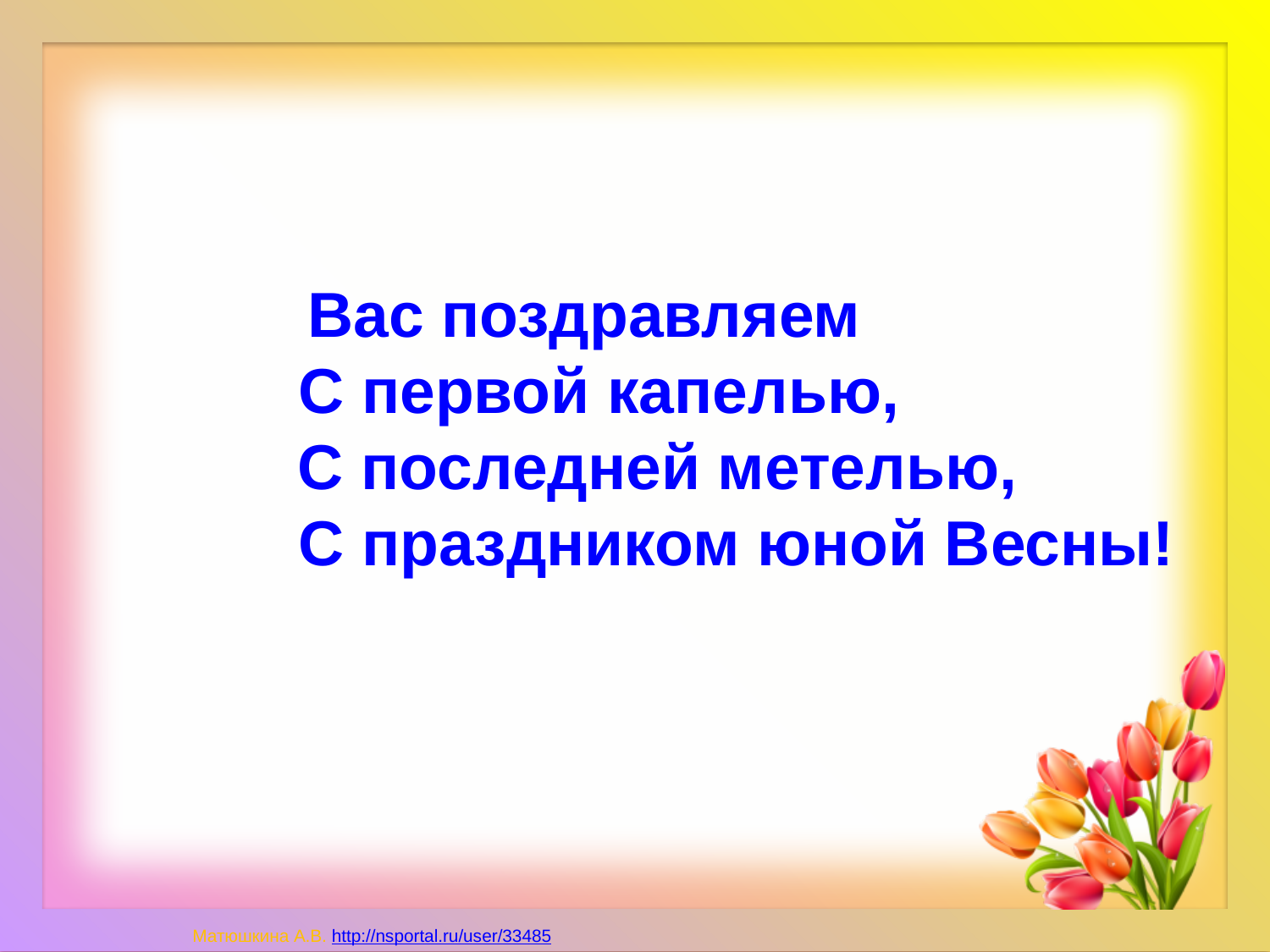

Вас поздравляем
            С первой капелью,
            С последней метелью,
            С праздником юной Весны!